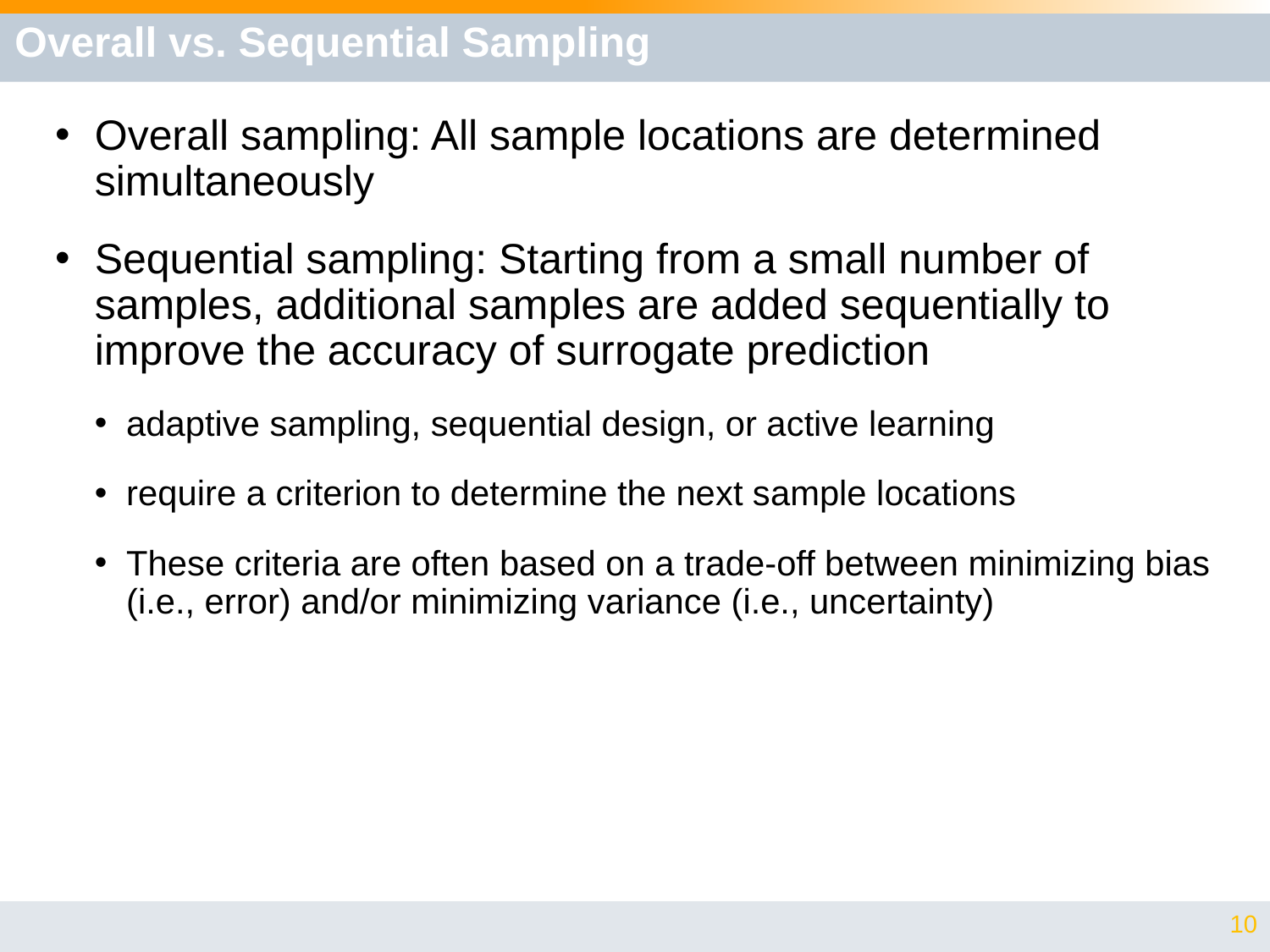

# Overall vs. Sequential Sampling
Overall sampling: All sample locations are determined simultaneously
Sequential sampling: Starting from a small number of samples, additional samples are added sequentially to improve the accuracy of surrogate prediction
adaptive sampling, sequential design, or active learning
require a criterion to determine the next sample locations
These criteria are often based on a trade-off between minimizing bias (i.e., error) and/or minimizing variance (i.e., uncertainty)